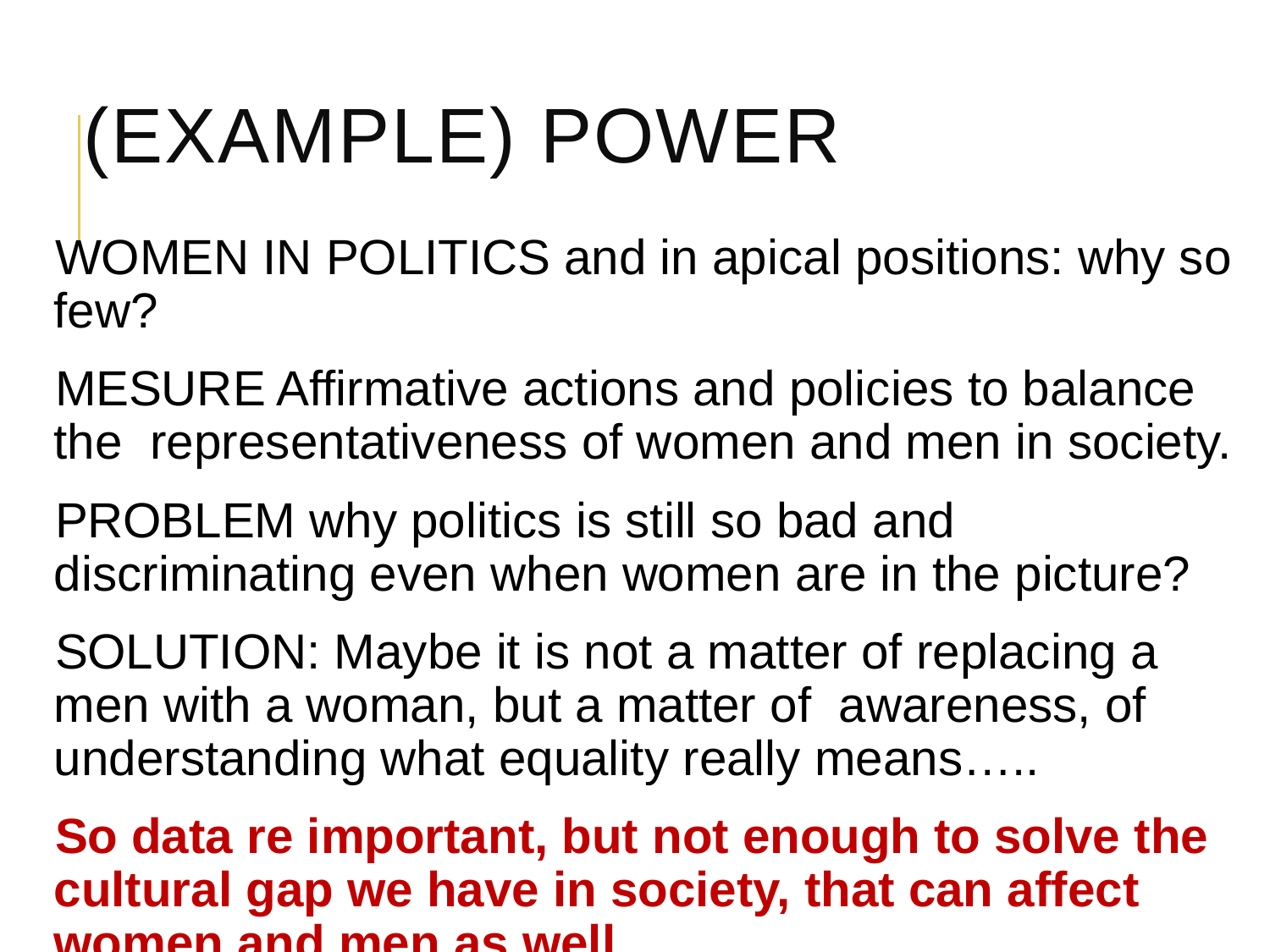

# (example) POWER
WOMEN IN POLITICS and in apical positions: why so few?
MESURE Affirmative actions and policies to balance the  representativeness of women and men in society.
PROBLEM why politics is still so bad and discriminating even when women are in the picture?
SOLUTION: Maybe it is not a matter of replacing a men with a woman, but a matter of  awareness, of understanding what equality really means…..
So data re important, but not enough to solve the cultural gap we have in society, that can affect women and men as well